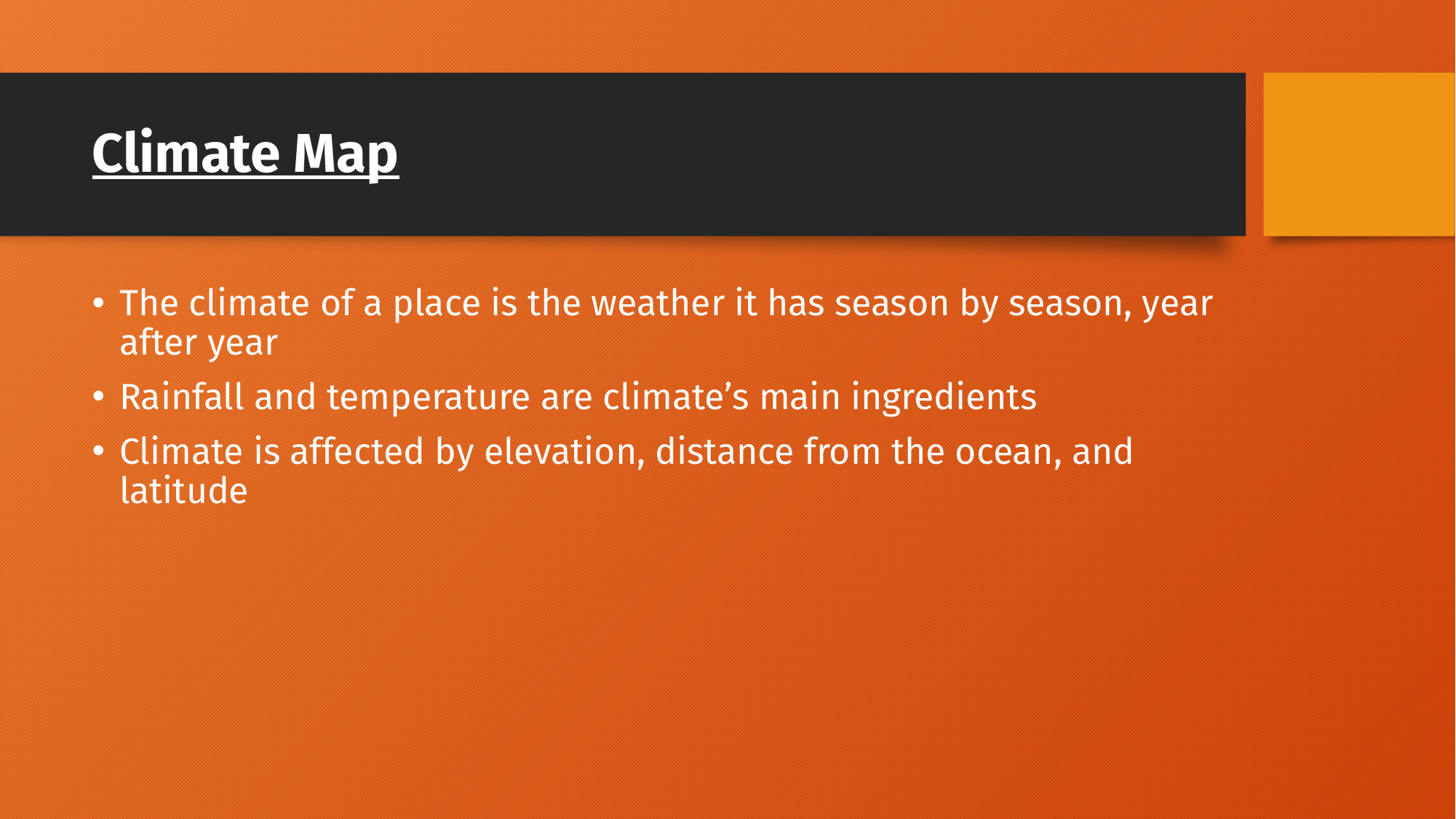

# Climate Map
The climate of a place is the weather it has season by season, year after year
Rainfall and temperature are climate’s main ingredients
Climate is affected by elevation, distance from the ocean, and latitude